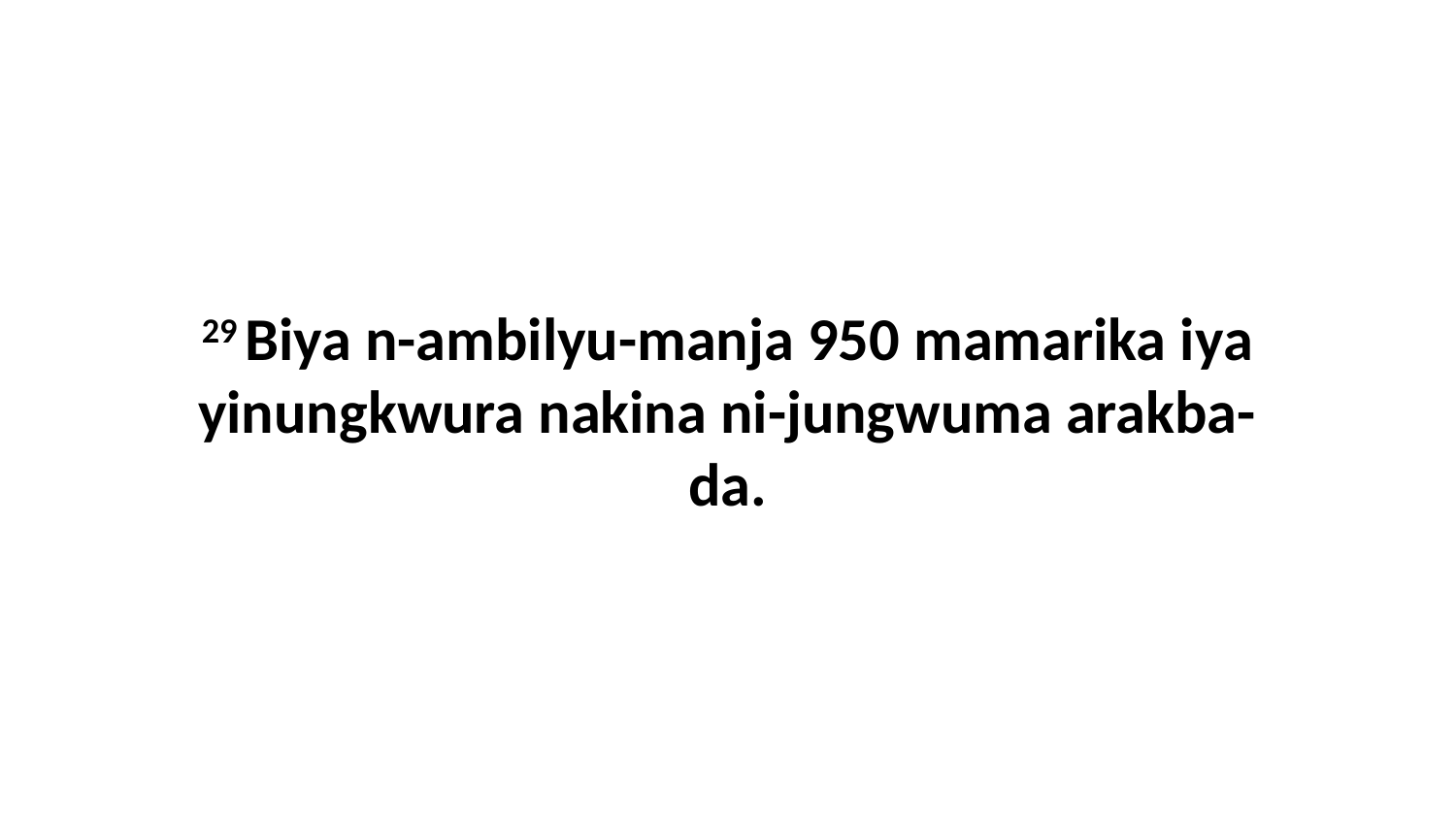

29 Biya n-ambilyu-manja 950 mamarika iya yinungkwura nakina ni-jungwuma arakba-da.